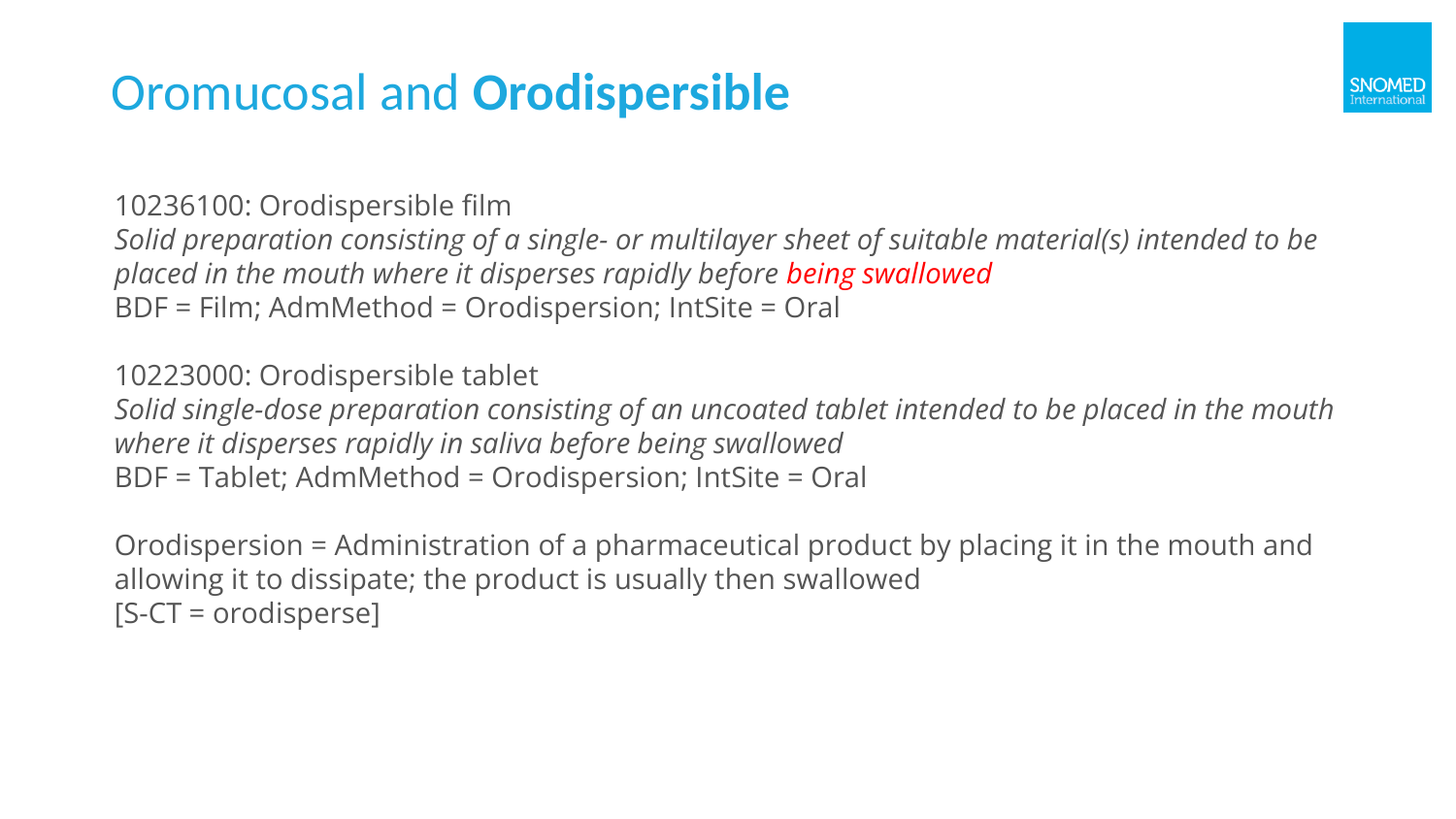

# Oromucosal and Orodispersible
10236100: Orodispersible film
Solid preparation consisting of a single- or multilayer sheet of suitable material(s) intended to be placed in the mouth where it disperses rapidly before being swallowed
BDF = Film; AdmMethod = Orodispersion; IntSite = Oral

10223000: Orodispersible tablet
Solid single-dose preparation consisting of an uncoated tablet intended to be placed in the mouth where it disperses rapidly in saliva before being swallowed
BDF = Tablet; AdmMethod = Orodispersion; IntSite = Oral

Orodispersion = Administration of a pharmaceutical product by placing it in the mouth and allowing it to dissipate; the product is usually then swallowed
[S-CT = orodisperse]